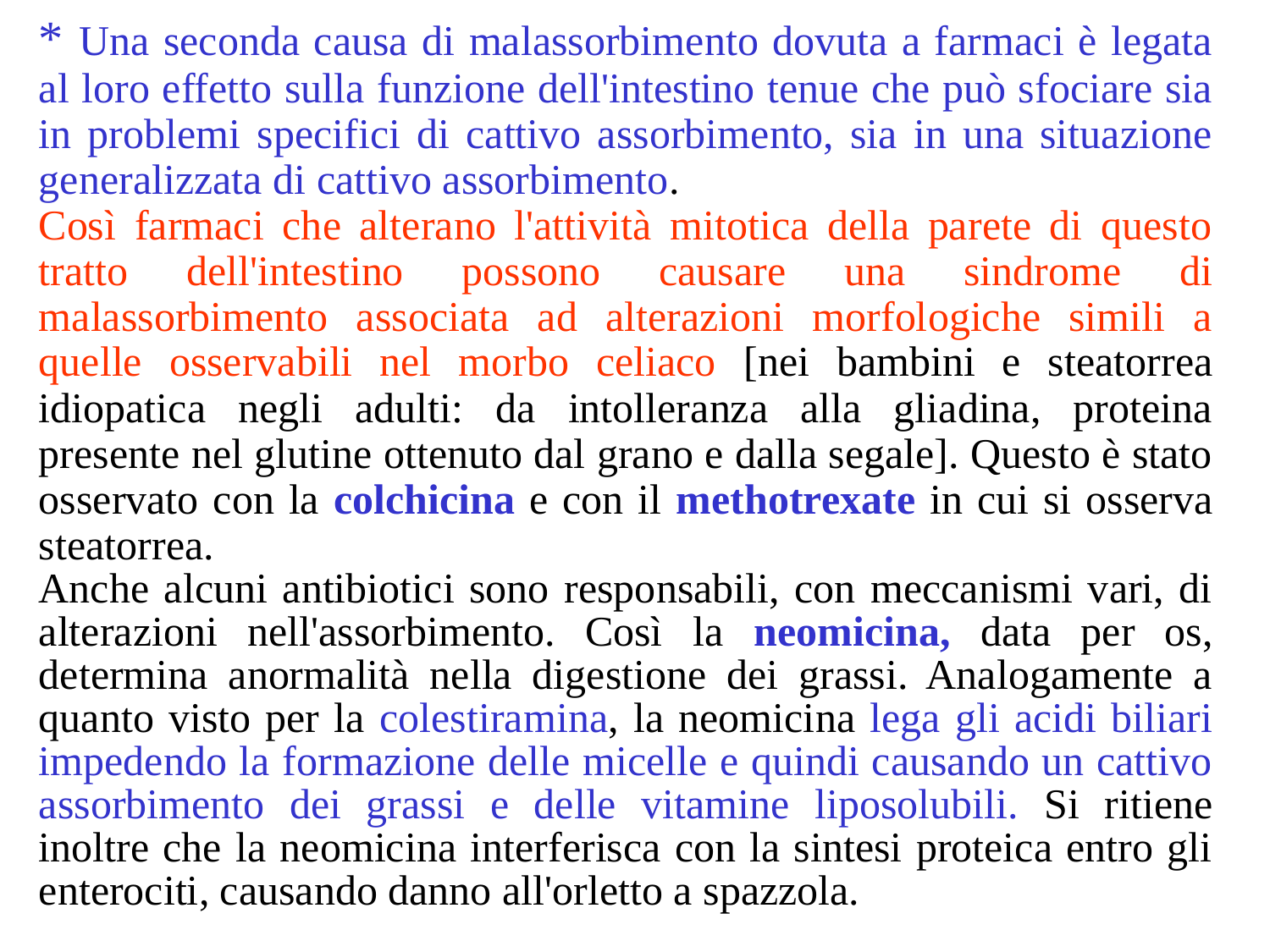

* Una seconda causa di malassorbimento dovuta a farmaci è legata al loro effetto sulla funzione dell'intestino tenue che può sfociare sia in problemi specifici di cattivo assorbimento, sia in una situazione generalizzata di cattivo assorbimento.
Così farmaci che alterano l'attività mitotica della parete di questo tratto dell'intestino possono causare una sindrome di malassorbimento associata ad alterazioni morfologiche simili a quelle osservabili nel morbo celiaco [nei bambini e steatorrea idiopatica negli adulti: da intolleranza alla gliadina, proteina presente nel glutine ottenuto dal grano e dalla segale]. Questo è stato osservato con la colchicina e con il methotrexate in cui si osserva steatorrea.
Anche alcuni antibiotici sono responsabili, con meccanismi vari, di alterazioni nell'assorbimento. Così la neomicina, data per os, determina anormalità nella digestione dei grassi. Analogamente a quanto visto per la colestiramina, la neomicina lega gli acidi biliari impedendo la formazione delle micelle e quindi causando un cattivo assorbimento dei grassi e delle vitamine liposolubili. Si ritiene inoltre che la neomicina interferisca con la sintesi proteica entro gli enterociti, causando danno all'orletto a spazzola.